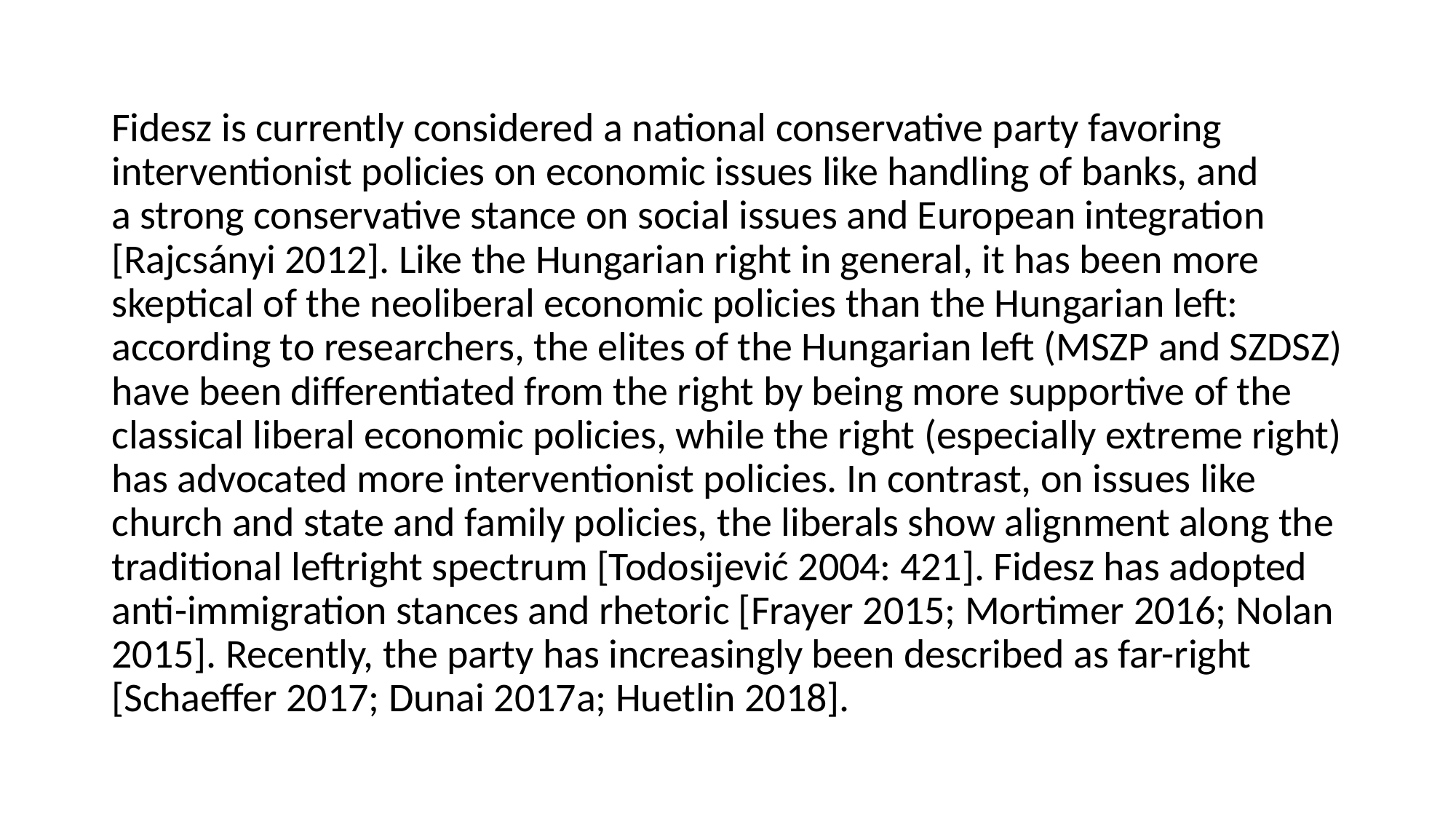

Fidesz is currently considered a national conservative party favoring interventionist policies on economic issues like handling of banks, and a strong conservative stance on social issues and European integration [Rajcsányi 2012]. Like the Hungarian right in general, it has been more skeptical of the neoliberal economic policies than the Hungarian left: according to researchers, the elites of the Hungarian left (MSZP and SZDSZ) have been differentiated from the right by being more supportive of the classical liberal economic policies, while the right (especially extreme right) has advocated more interventionist policies. In contrast, on issues like church and state and family policies, the liberals show alignment along the traditional leftright spectrum [Todosijević 2004: 421]. Fidesz has adopted anti-immigration stances and rhetoric [Frayer 2015; Mortimer 2016; Nolan 2015]. Recently, the party has increasingly been described as far-right [Schaeffer 2017; Dunai 2017a; Huetlin 2018].